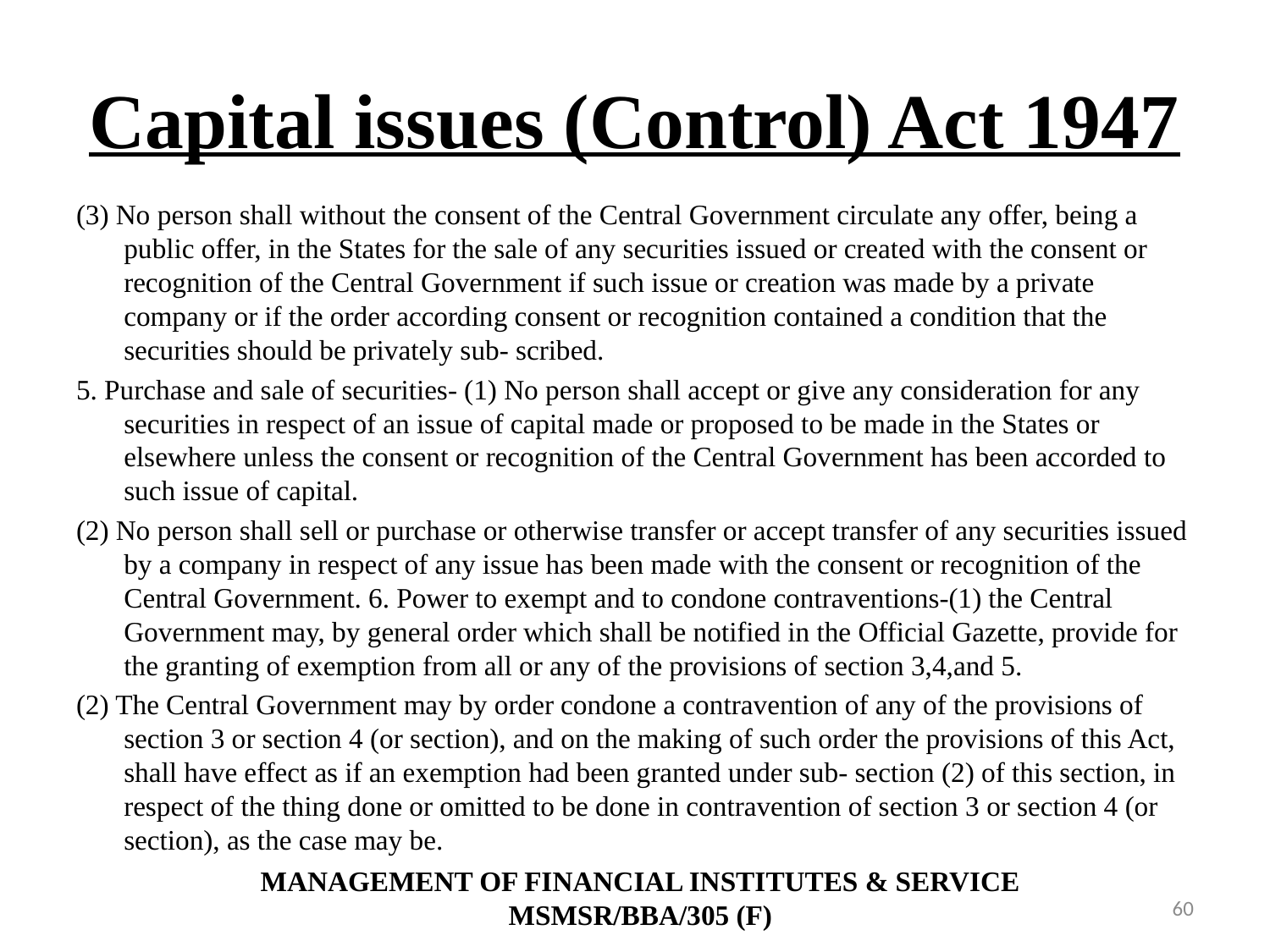

# Capital issues (Control) Act 1947
(3) No person shall without the consent of the Central Government circulate any offer, being a public offer, in the States for the sale of any securities issued or created with the consent or recognition of the Central Government if such issue or creation was made by a private company or if the order according consent or recognition contained a condition that the securities should be privately sub- scribed.
5. Purchase and sale of securities- (1) No person shall accept or give any consideration for any securities in respect of an issue of capital made or proposed to be made in the States or elsewhere unless the consent or recognition of the Central Government has been accorded to such issue of capital.
(2) No person shall sell or purchase or otherwise transfer or accept transfer of any securities issued by a company in respect of any issue has been made with the consent or recognition of the Central Government. 6. Power to exempt and to condone contraventions-(1) the Central Government may, by general order which shall be notified in the Official Gazette, provide for the granting of exemption from all or any of the provisions of section 3,4,and 5.
(2) The Central Government may by order condone a contravention of any of the provisions of section 3 or section 4 (or section), and on the making of such order the provisions of this Act, shall have effect as if an exemption had been granted under sub- section (2) of this section, in respect of the thing done or omitted to be done in contravention of section 3 or section 4 (or section), as the case may be.

MANAGEMENT OF FINANCIAL INSTITUTES & SERVICE
MSMSR/BBA/305 (F)
60